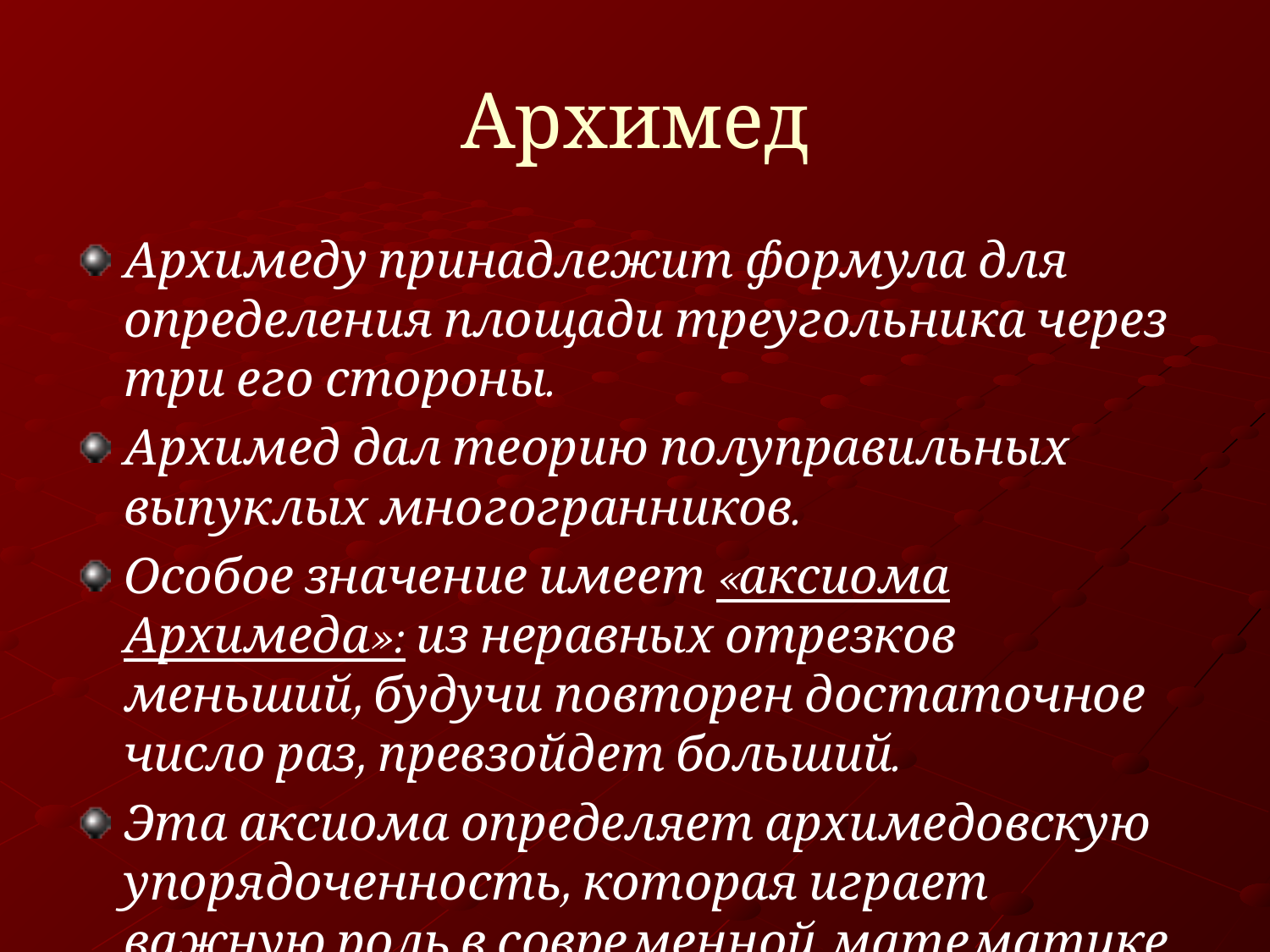

# Архимед
Архимеду принадлежит формула для определения площади треугольника через три его стороны.
Архимед дал теорию полуправильных выпуклых многогранников.
Особое значение имеет «аксиома Архимеда»: из неравных отрезков меньший, будучи повторен достаточное число раз, превзойдет больший.
Эта аксиома определяет архимедовскую упорядоченность, которая играет важную роль в современной математике.